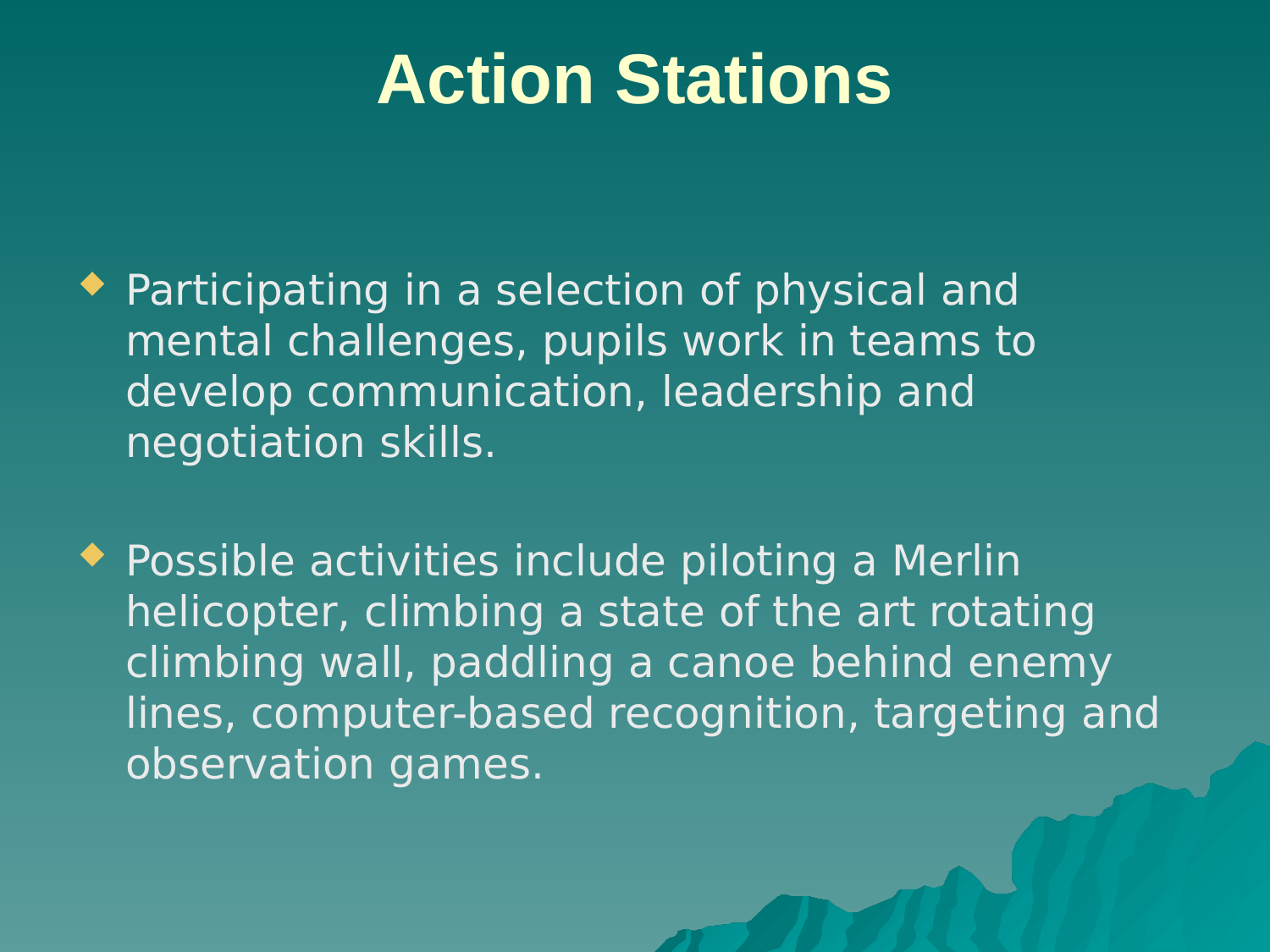

# Action Stations
Participating in a selection of physical and  mental challenges, pupils work in teams to develop communication, leadership and negotiation skills.

Possible activities include piloting a Merlin helicopter, climbing a state of the art rotating climbing wall, paddling a canoe behind enemy lines, computer-based recognition, targeting and observation games.